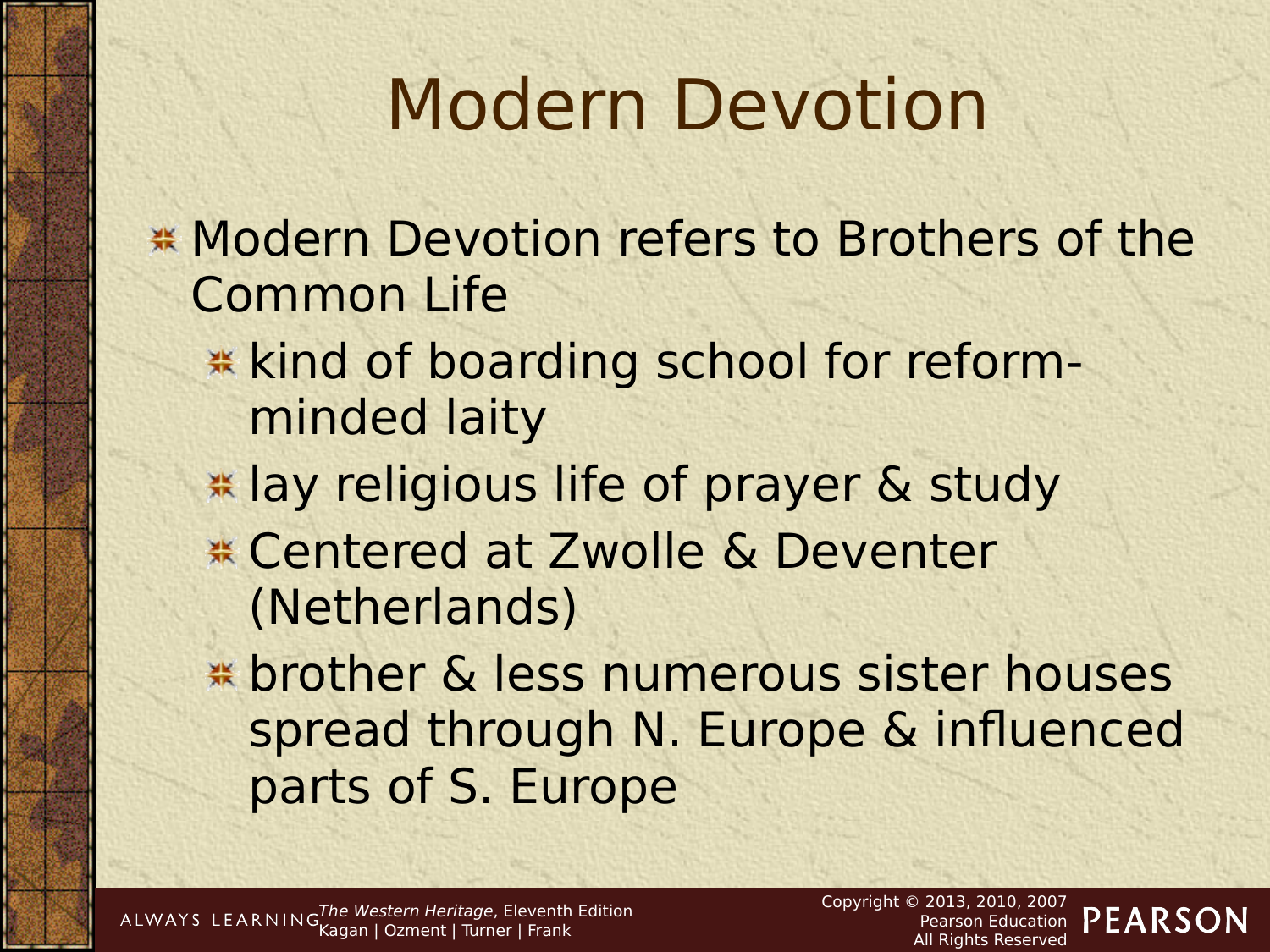

Modern Devotion
Modern Devotion refers to Brothers of the Common Life
kind of boarding school for reform-minded laity
lay religious life of prayer & study
Centered at Zwolle & Deventer (Netherlands)
brother & less numerous sister houses spread through N. Europe & influenced parts of S. Europe